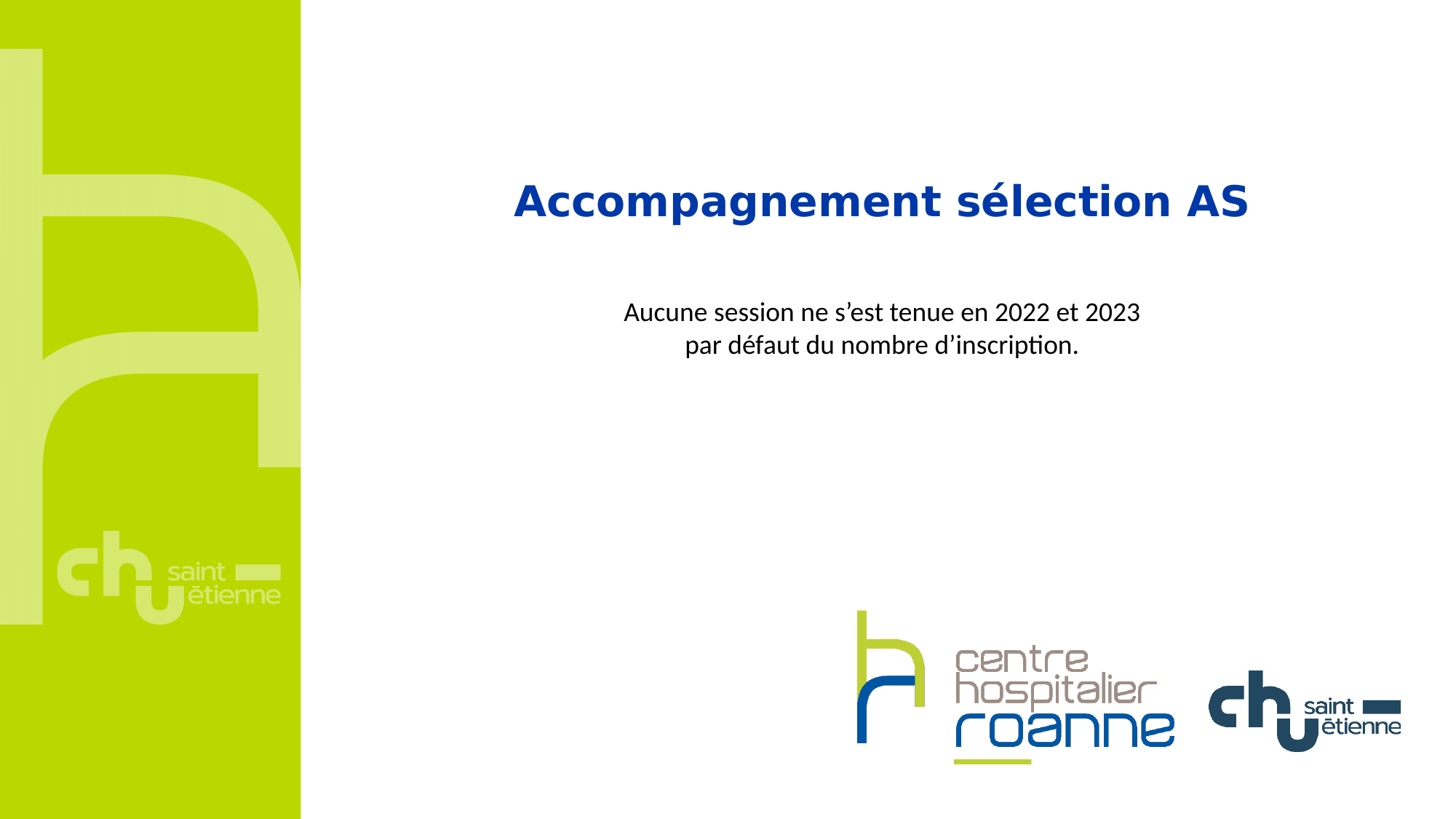

Accompagnement sélection AS
Aucune session ne s’est tenue en 2022 et 2023 par défaut du nombre d’inscription.